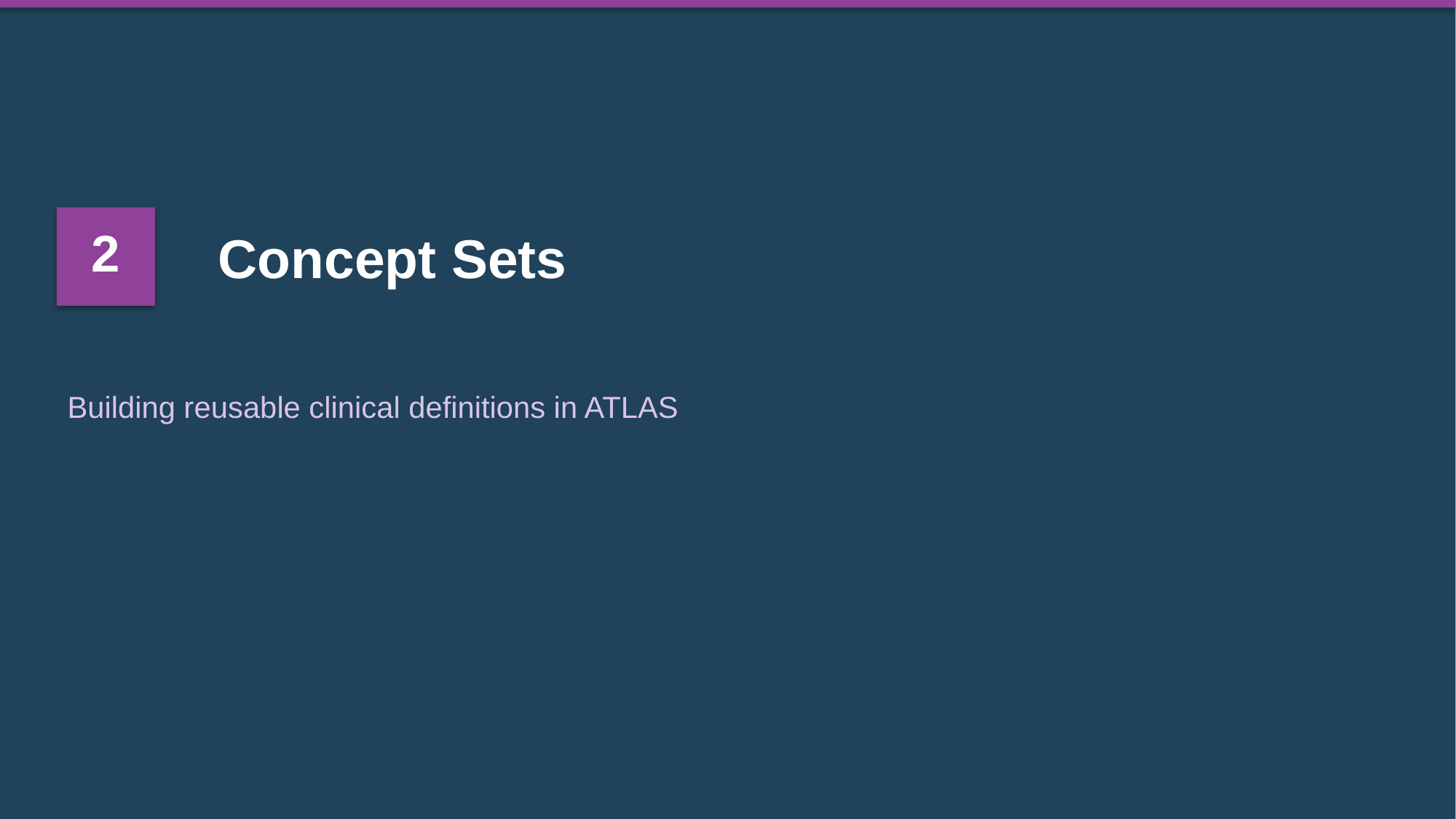

2
Concept Sets
Building reusable clinical definitions in ATLAS